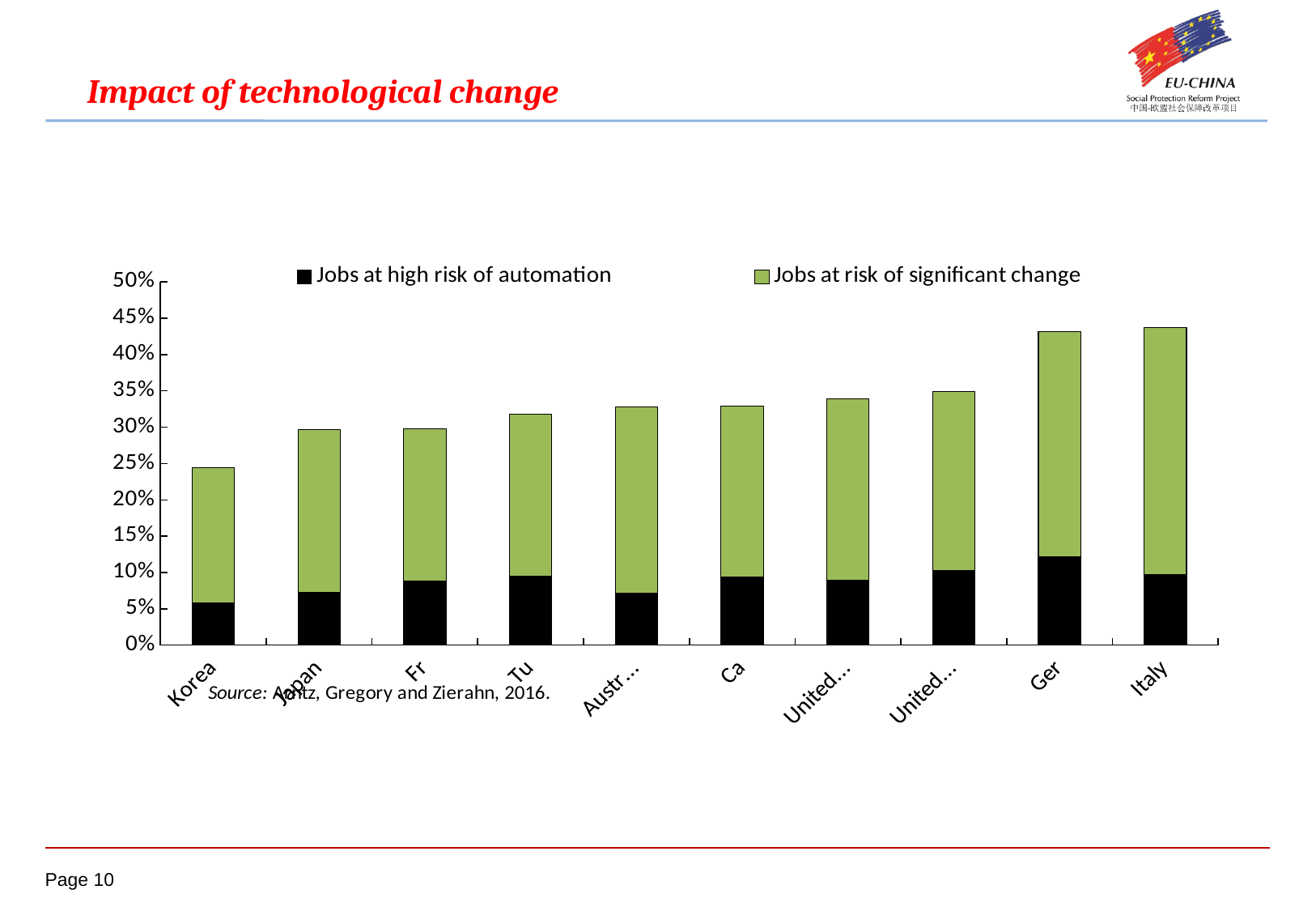

Impact of technological change

### Chart

| Category | Jobs at high risk of automation | Jobs at risk of significant change |
|---|---|---|
| Korea | 0.0586991010047594 | 0.185616076150185 |
| Japan | 0.0723019670388092 | 0.22434875066454 |
| France | 0.0878407615750757 | 0.210298572046733 |
| Turkey | 0.0950764006791171 | 0.222410865874363 |
| Australia | 0.0716417910447761 | 0.256053067993367 |
| Canada | 0.0933030216917685 | 0.235388841526949 |
| United States | 0.0894865525672372 | 0.249388753056235 |
| United Kingdom | 0.102334966849236 | 0.247045257999424 |
| Germany | 0.121566861773976 | 0.309770373705538 |
| Italy | 0.0965456155890168 | 0.340124003542958 |